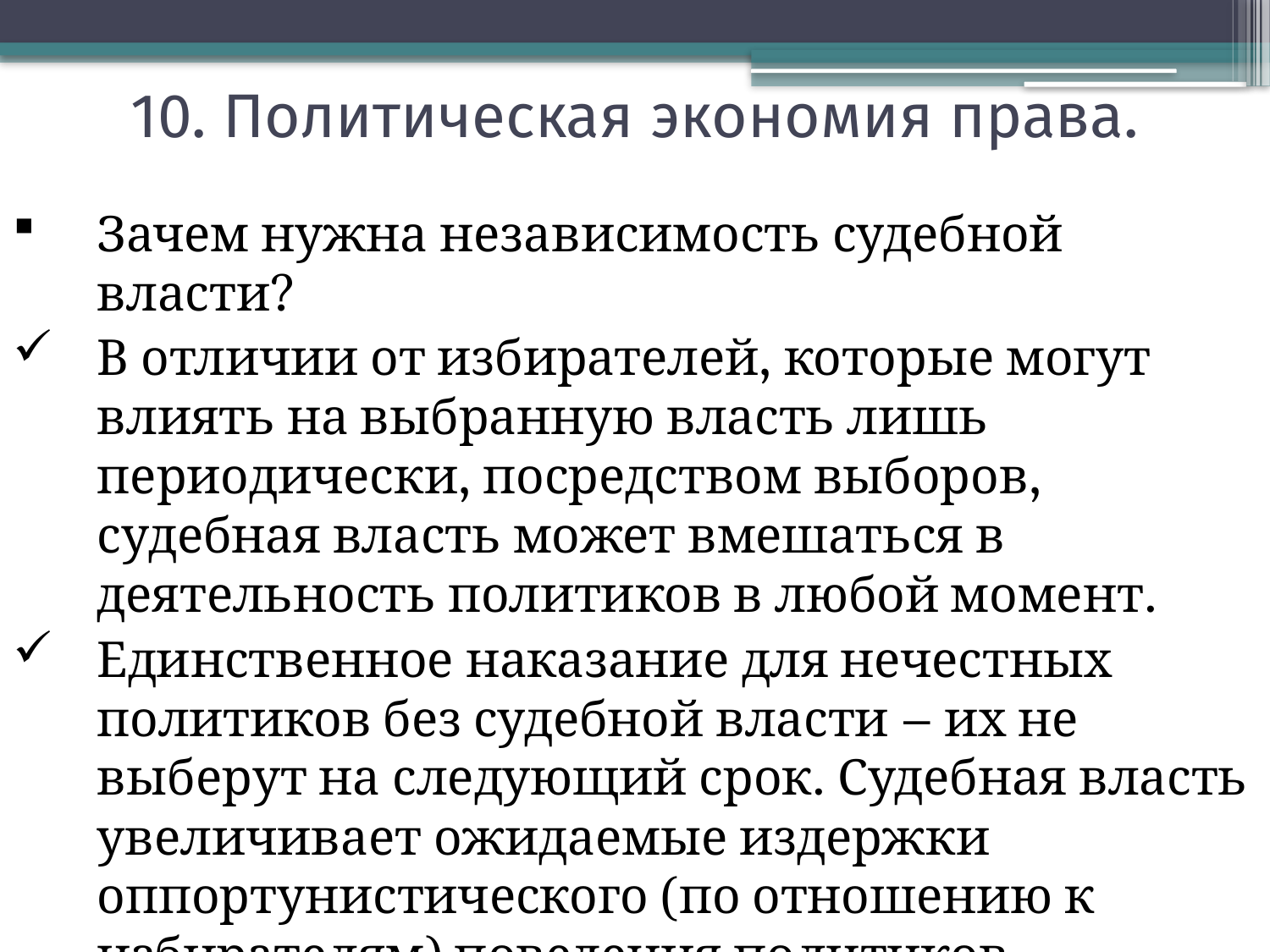

# 10. Политическая экономия права.
Зачем нужна независимость судебной власти?
В отличии от избирателей, которые могут влиять на выбранную власть лишь периодически, посредством выборов, судебная власть может вмешаться в деятельность политиков в любой момент.
Единственное наказание для нечестных политиков без судебной власти – их не выберут на следующий срок. Судебная власть увеличивает ожидаемые издержки оппортунистического (по отношению к избирателям) поведения политиков.